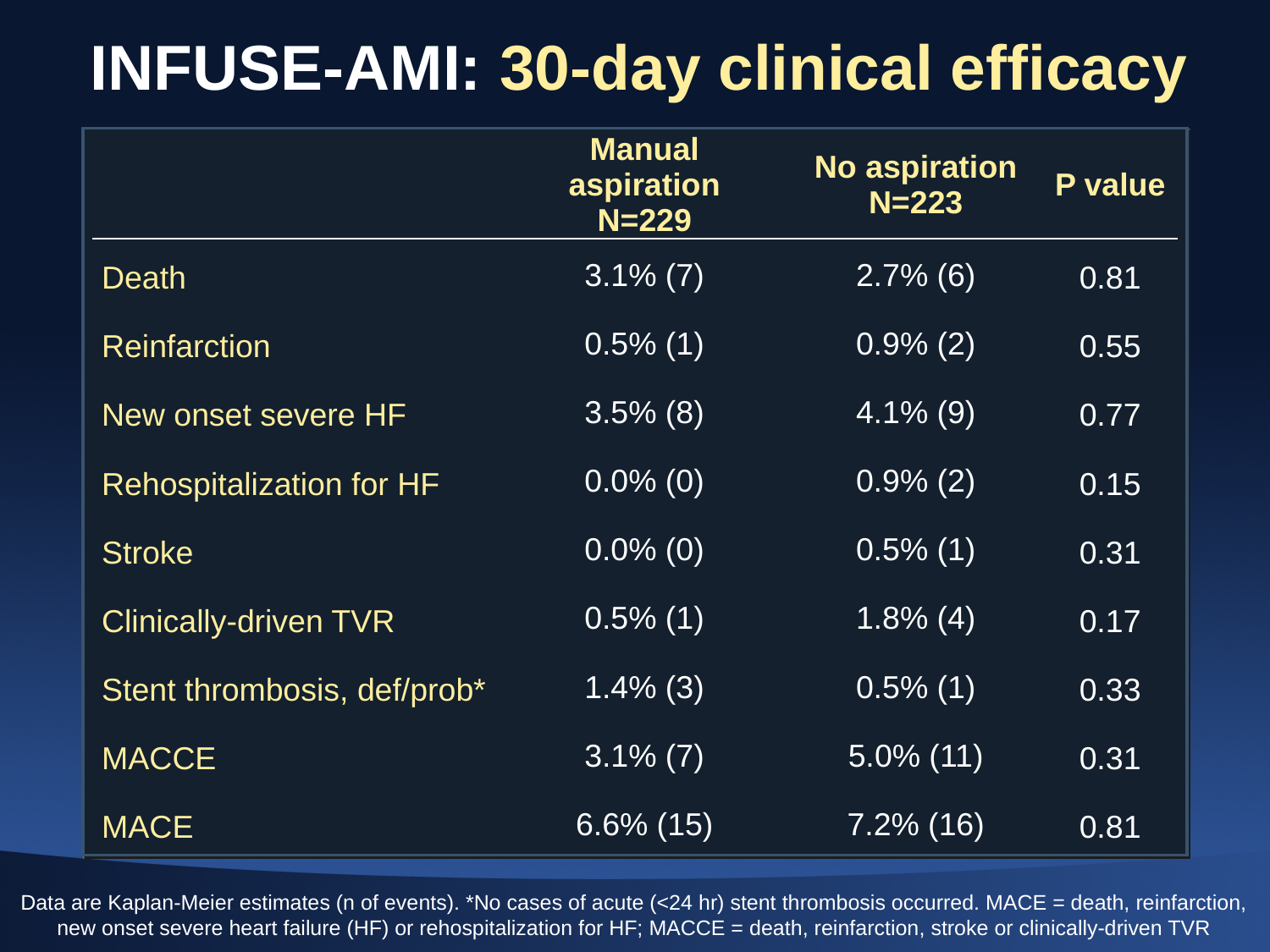

# INFUSE-AMI: 30-day clinical efficacy

|  | Manual aspiration N=229 | No aspiration N=223 | P value |
| --- | --- | --- | --- |
| Death | 3.1% (7) | 2.7% (6) | 0.81 |
| Reinfarction | 0.5% (1) | 0.9% (2) | 0.55 |
| New onset severe HF | 3.5% (8) | 4.1% (9) | 0.77 |
| Rehospitalization for HF | 0.0% (0) | 0.9% (2) | 0.15 |
| Stroke | 0.0% (0) | 0.5% (1) | 0.31 |
| Clinically-driven TVR | 0.5% (1) | 1.8% (4) | 0.17 |
| Stent thrombosis, def/prob\* | 1.4% (3) | 0.5% (1) | 0.33 |
| MACCE | 3.1% (7) | 5.0% (11) | 0.31 |
| MACE | 6.6% (15) | 7.2% (16) | 0.81 |
Data are Kaplan-Meier estimates (n of events). *No cases of acute (<24 hr) stent thrombosis occurred. MACE = death, reinfarction, new onset severe heart failure (HF) or rehospitalization for HF; MACCE = death, reinfarction, stroke or clinically-driven TVR